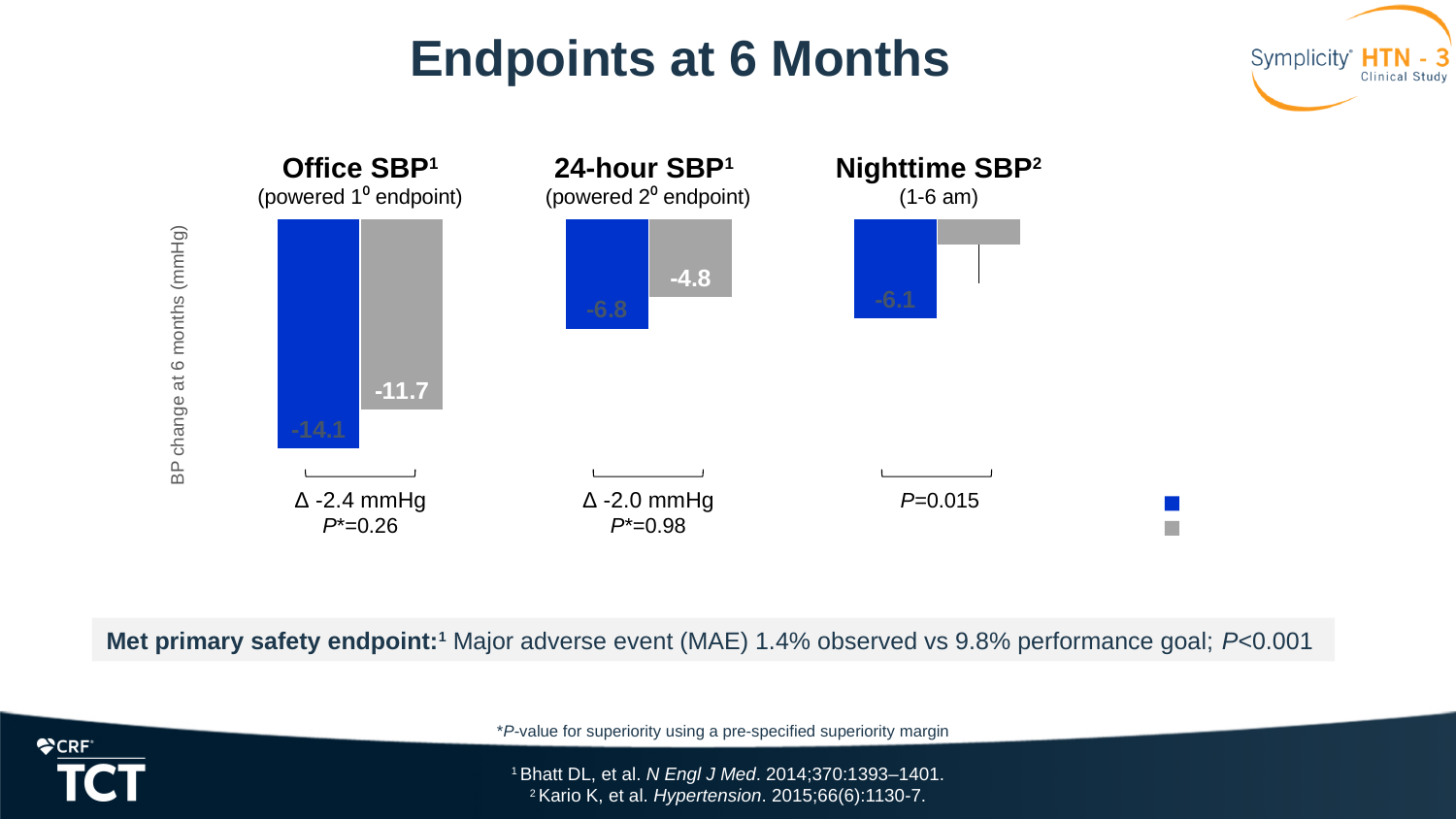

# Endpoints at 6 Months
Office SBP1
(powered 1⁰ endpoint)
24-hour SBP1
(powered 2⁰ endpoint)
Nighttime SBP2
(1-6 am)

### Chart

| Category | RDN | Sham |
|---|---|---|
| Office SBP | -14.13 | -11.74 |
| 24-hr SBP | -6.75 | -4.79 |
| Nighttime SBP | -6.1 | -1.6 |
BP change at 6 months (mmHg)

Δ -2.4 mmHg
P*=0.26

Δ -2.0 mmHg
P*=0.98

 P=0.015
Met primary safety endpoint:1 Major adverse event (MAE) 1.4% observed vs 9.8% performance goal; P<0.001
*P-value for superiority using a pre-specified superiority margin
1 Bhatt DL, et al. N Engl J Med. 2014;370:1393–1401.
2 Kario K, et al. Hypertension. 2015;66(6):1130-7.